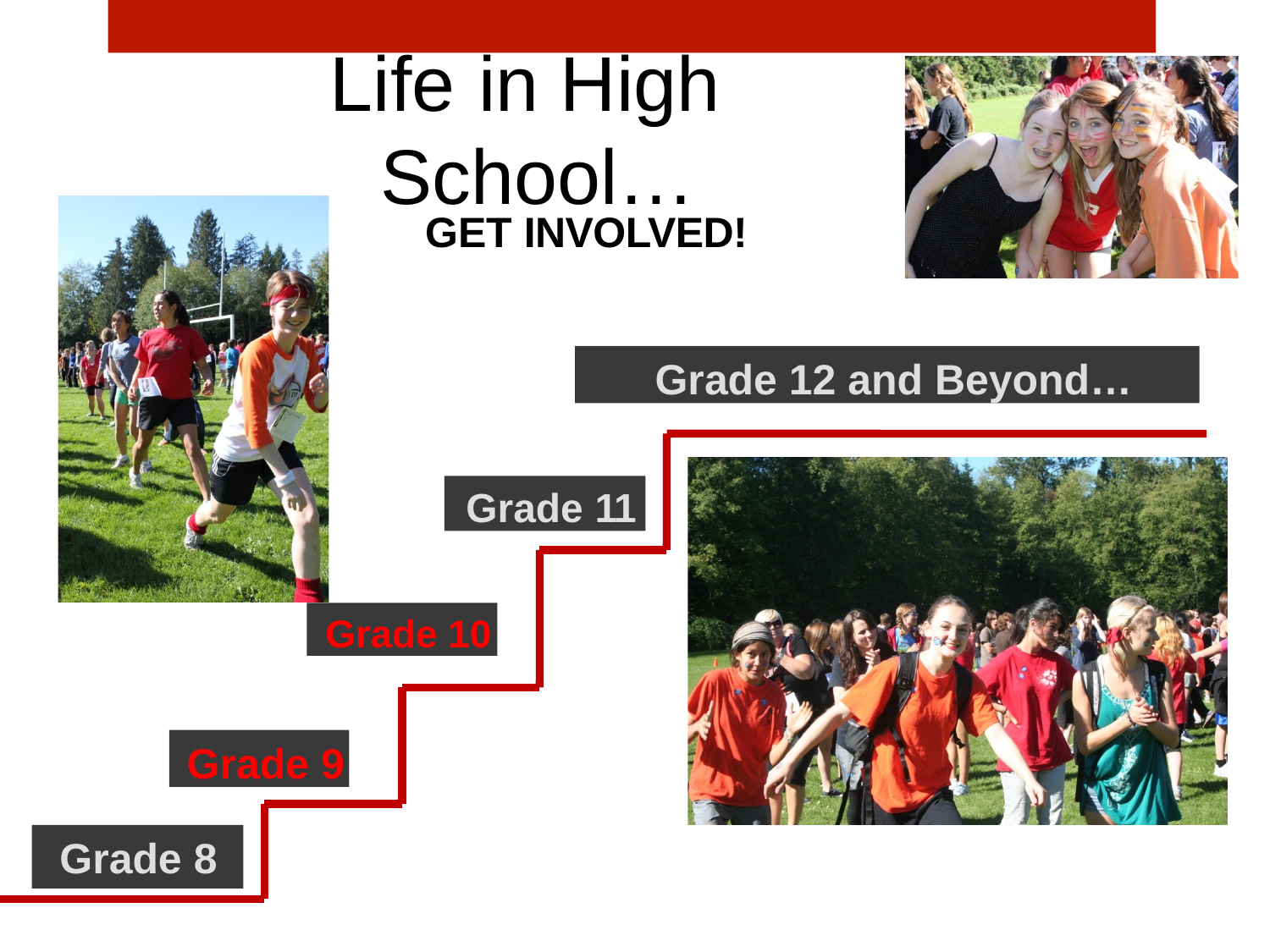

# Life	in High	School…

GET INVOLVED!
Grade 12 and Beyond…

Grade 11

Grade 10

Grade 9

Grade 8